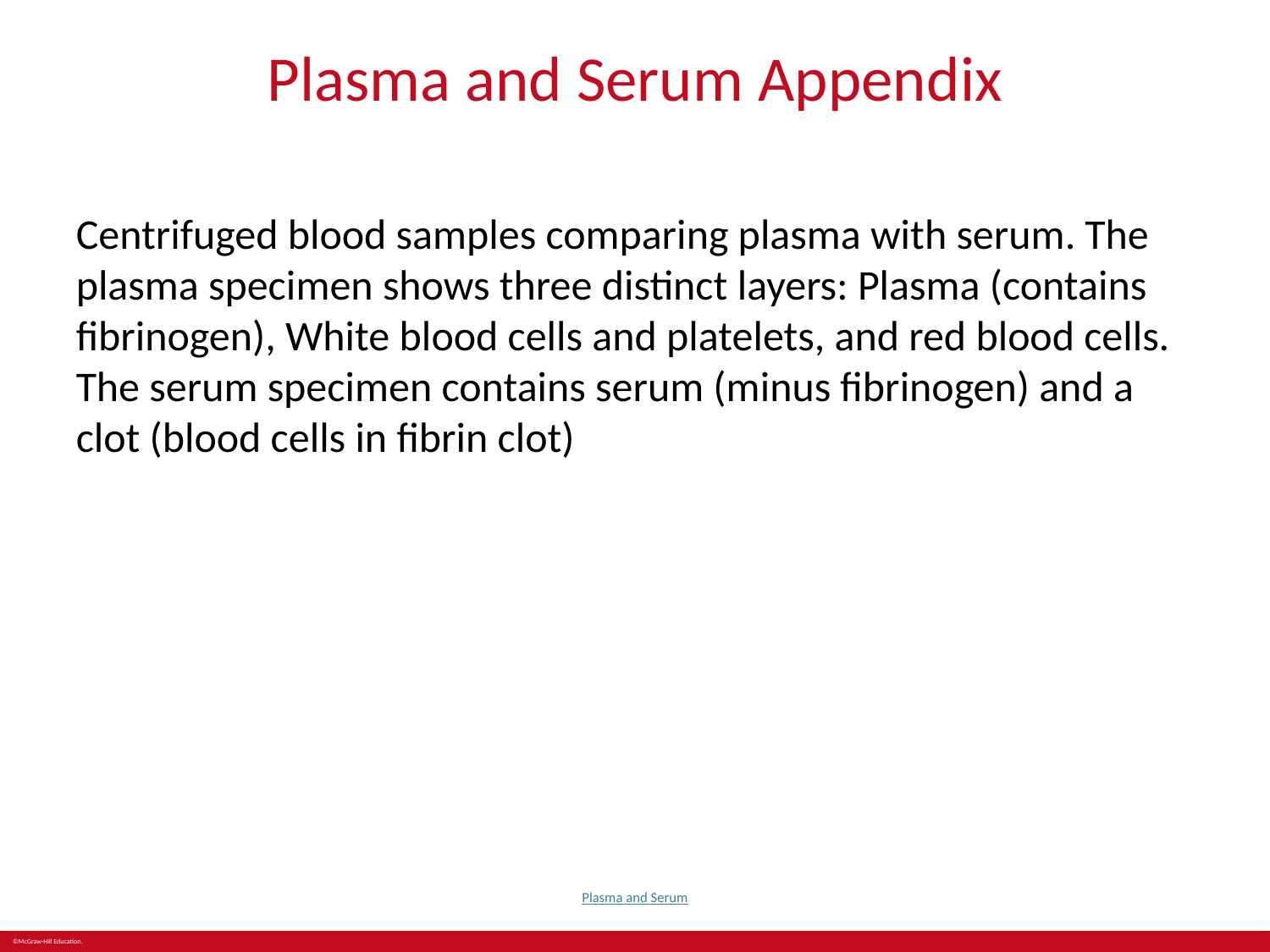

# Plasma and Serum Appendix
Centrifuged blood samples comparing plasma with serum. The plasma specimen shows three distinct layers: Plasma (contains fibrinogen), White blood cells and platelets, and red blood cells. The serum specimen contains serum (minus fibrinogen) and a clot (blood cells in fibrin clot)
Plasma and Serum